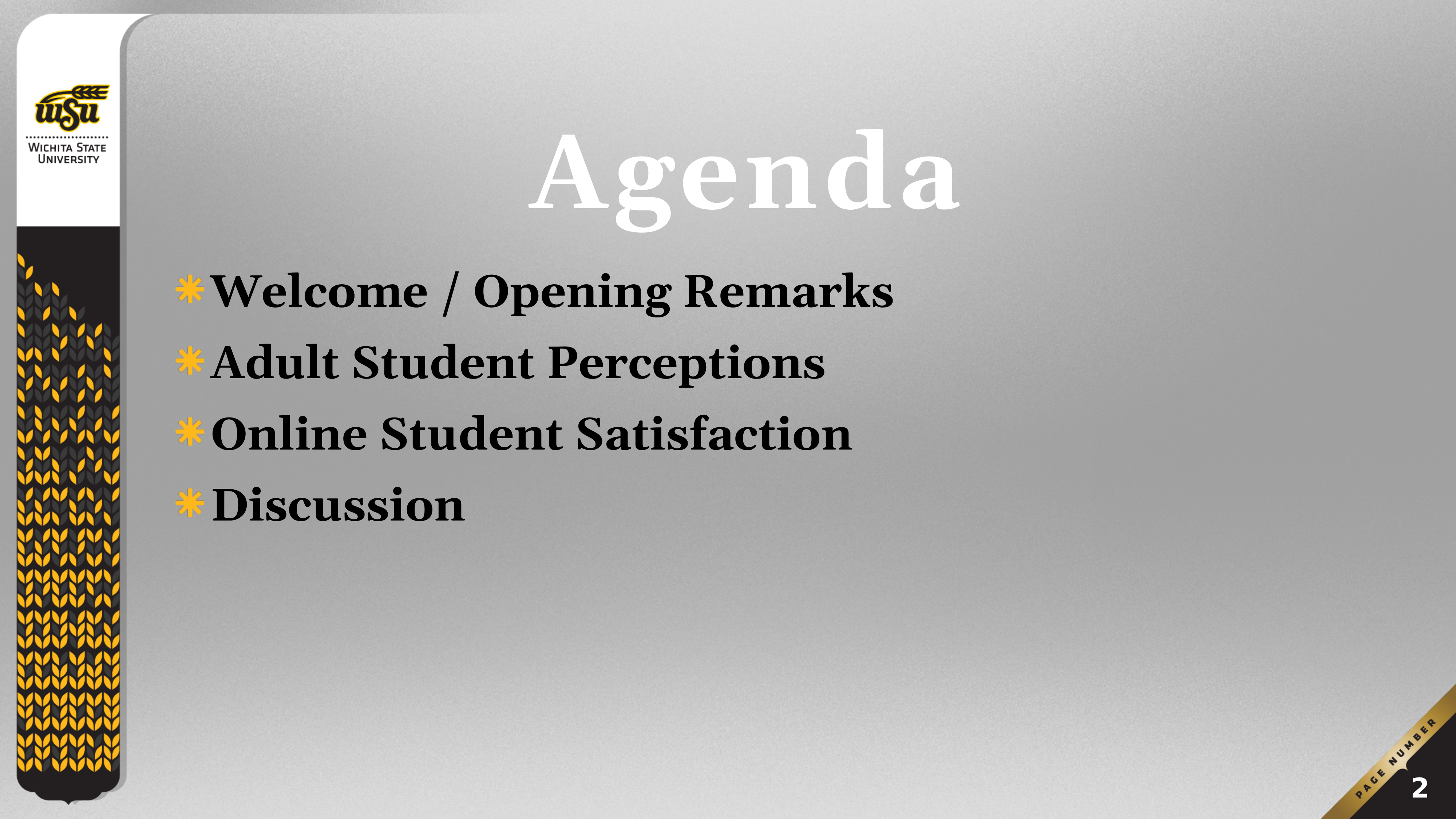

# Agenda
Welcome / Opening Remarks
Adult Student Perceptions
Online Student Satisfaction
Discussion